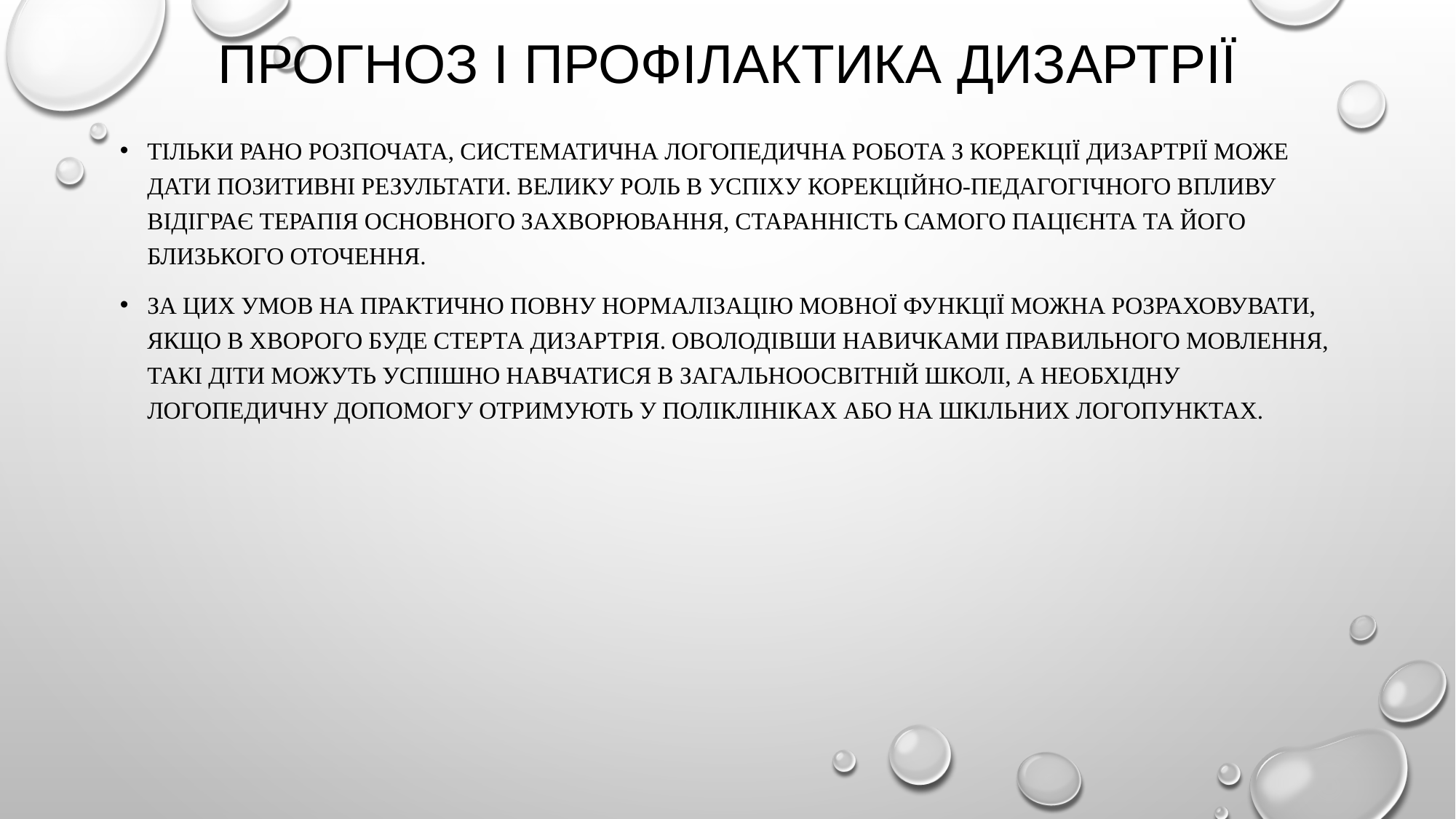

# Прогноз і профілактика дизартрії
Тільки рано розпочата, систематична логопедична робота з корекції дизартрії може дати позитивні результати. Велику роль в успіху корекційно-педагогічного впливу відіграє терапія основного захворювання, старанність самого пацієнта та його близького оточення.
За цих умов на практично повну нормалізацію мовної функції можна розраховувати, якщо в хворого буде стерта дизартрія. Оволодівши навичками правильного мовлення, такі діти можуть успішно навчатися в загальноосвітній школі, а необхідну логопедичну допомогу отримують у поліклініках або на шкільних логопунктах.